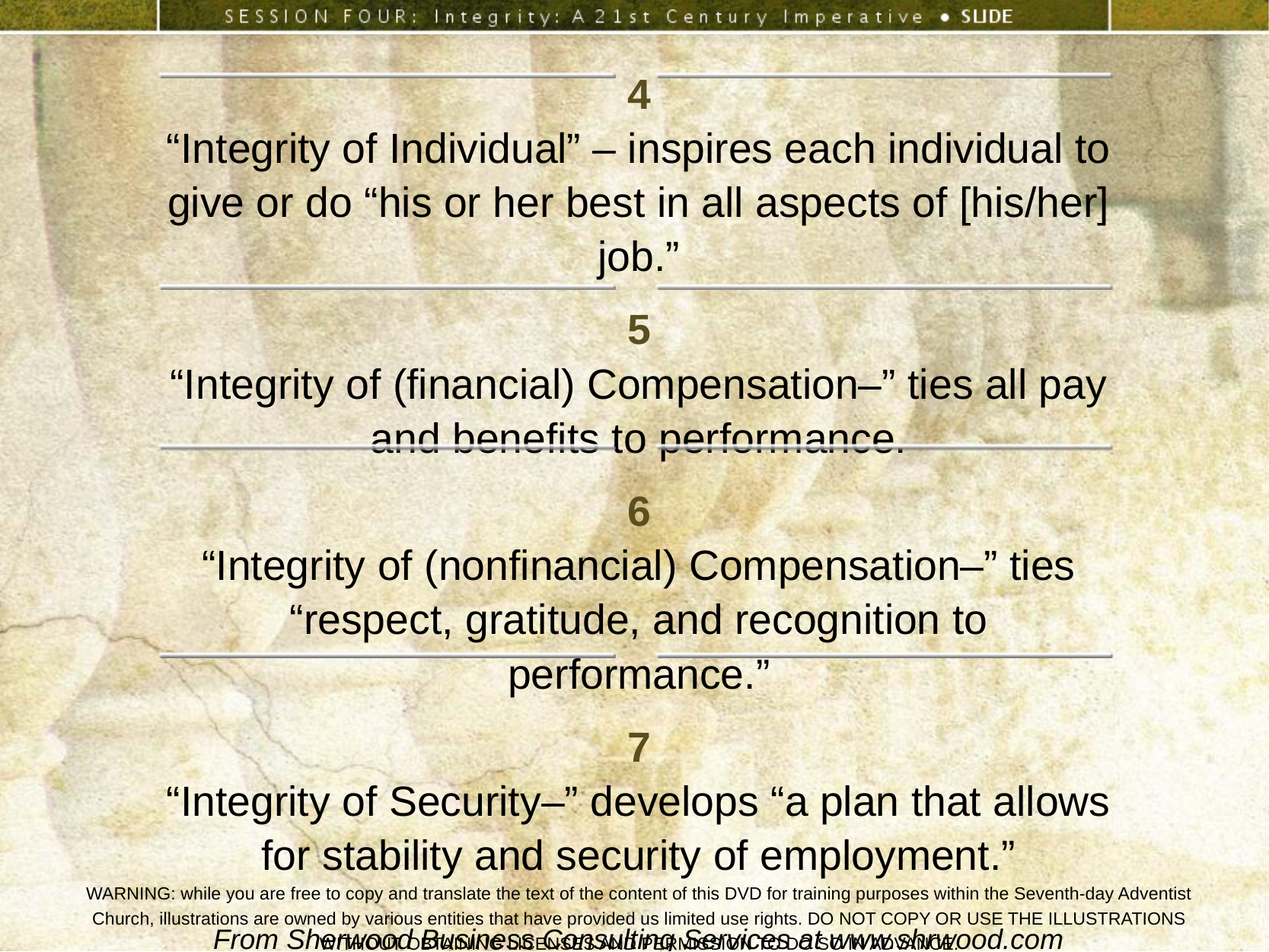

4
“Integrity of Individual” – inspires each individual to give or do “his or her best in all aspects of [his/her] job.”
5
“Integrity of (financial) Compensation–” ties all pay and benefits to performance.
6
“Integrity of (nonfinancial) Compensation–” ties “respect, gratitude, and recognition to performance.”
7
“Integrity of Security–” develops “a plan that allows for stability and security of employment.”

From Sherwood Business Consulting Services at www.shrwood.com

WARNING: while you are free to copy and translate the text of the content of this DVD for training purposes within the Seventh-day Adventist Church, illustrations are owned by various entities that have provided us limited use rights. DO NOT COPY OR USE THE ILLUSTRATIONS WITHOUT OBTAINING LICENSES AND PERMISSION TO DO SO IN ADVANCE.